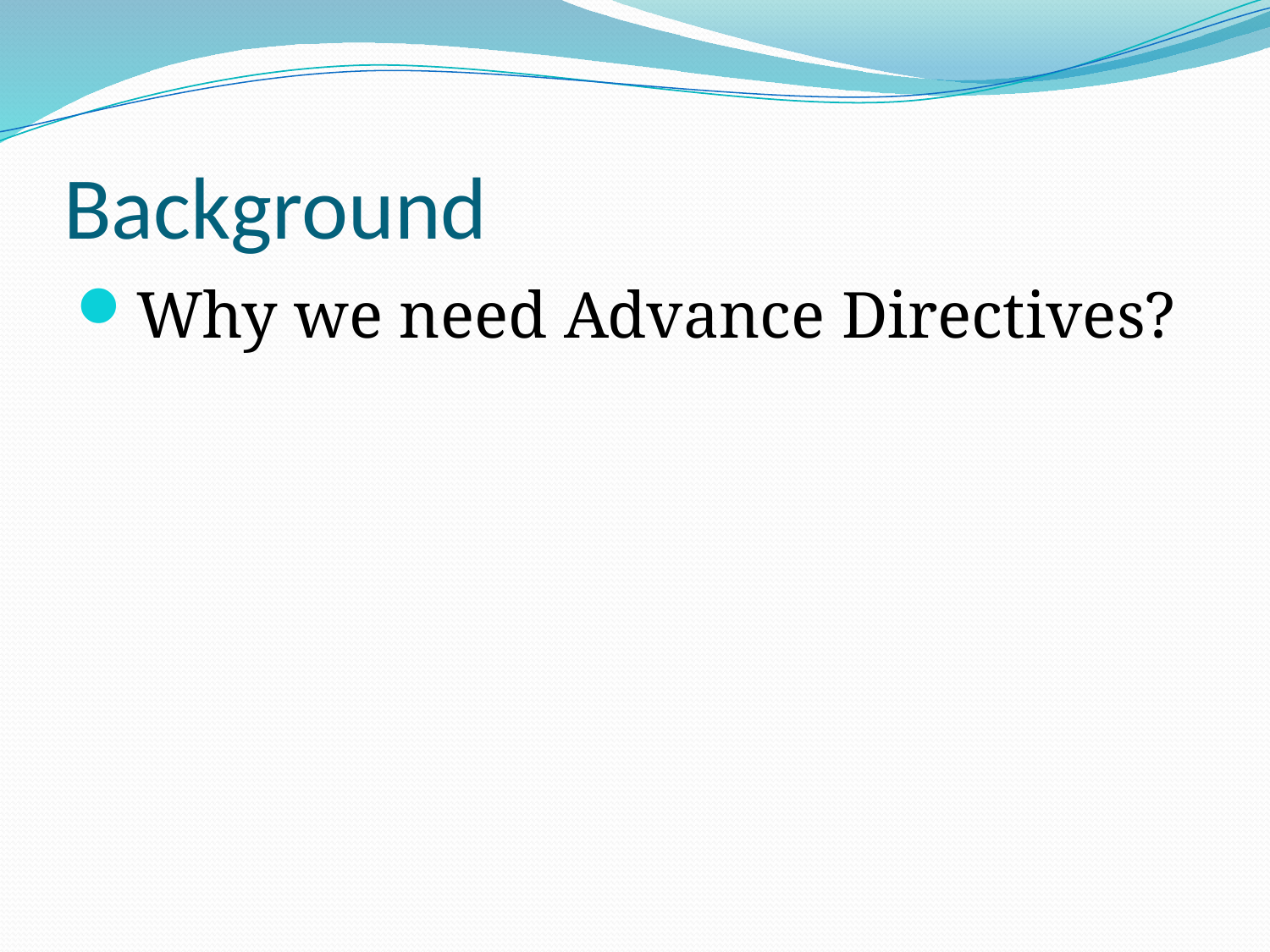

# Background
Why we need Advance Directives?